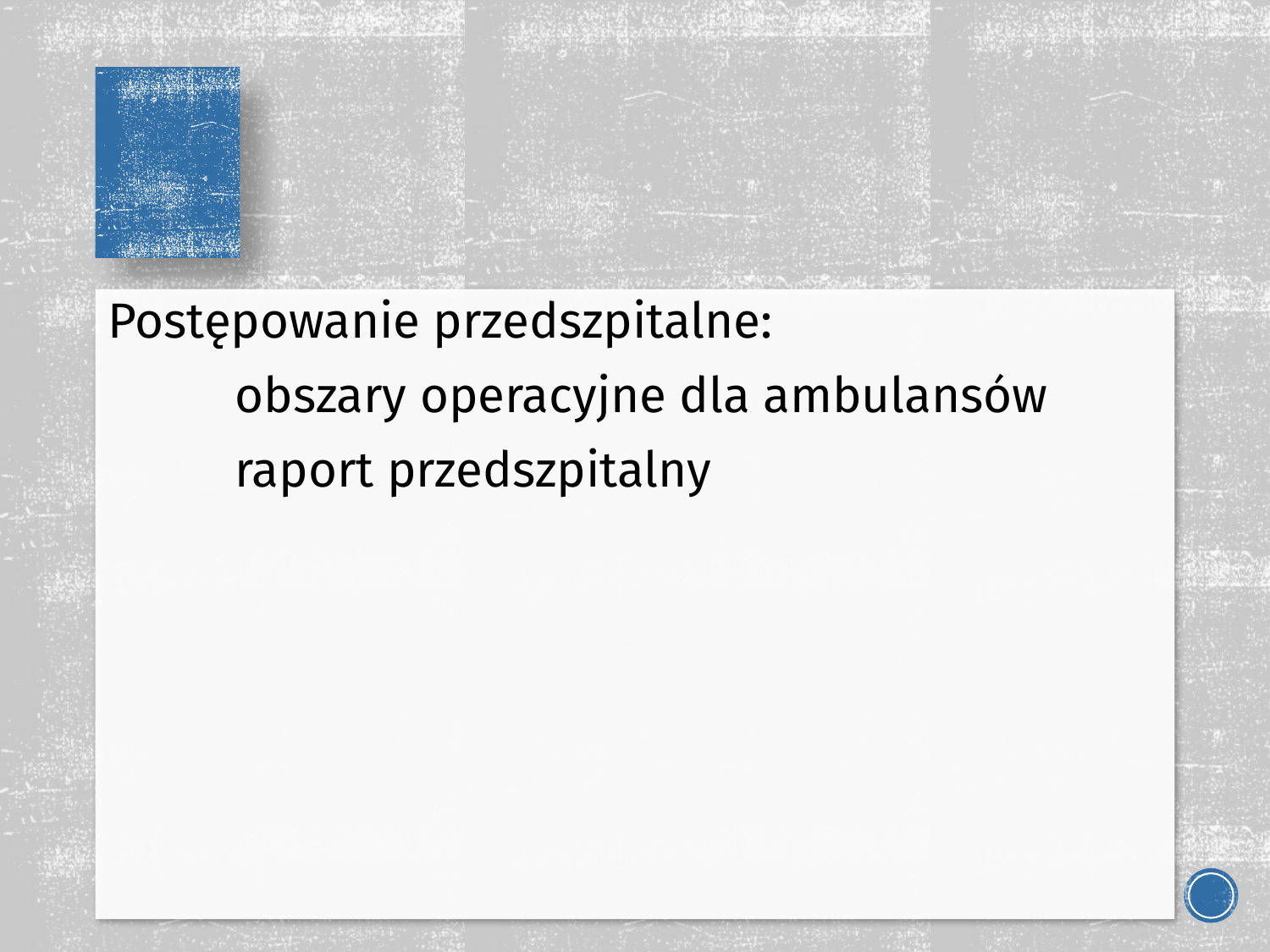

#
Postępowanie przedszpitalne:
	obszary operacyjne dla ambulansów
	raport przedszpitalny